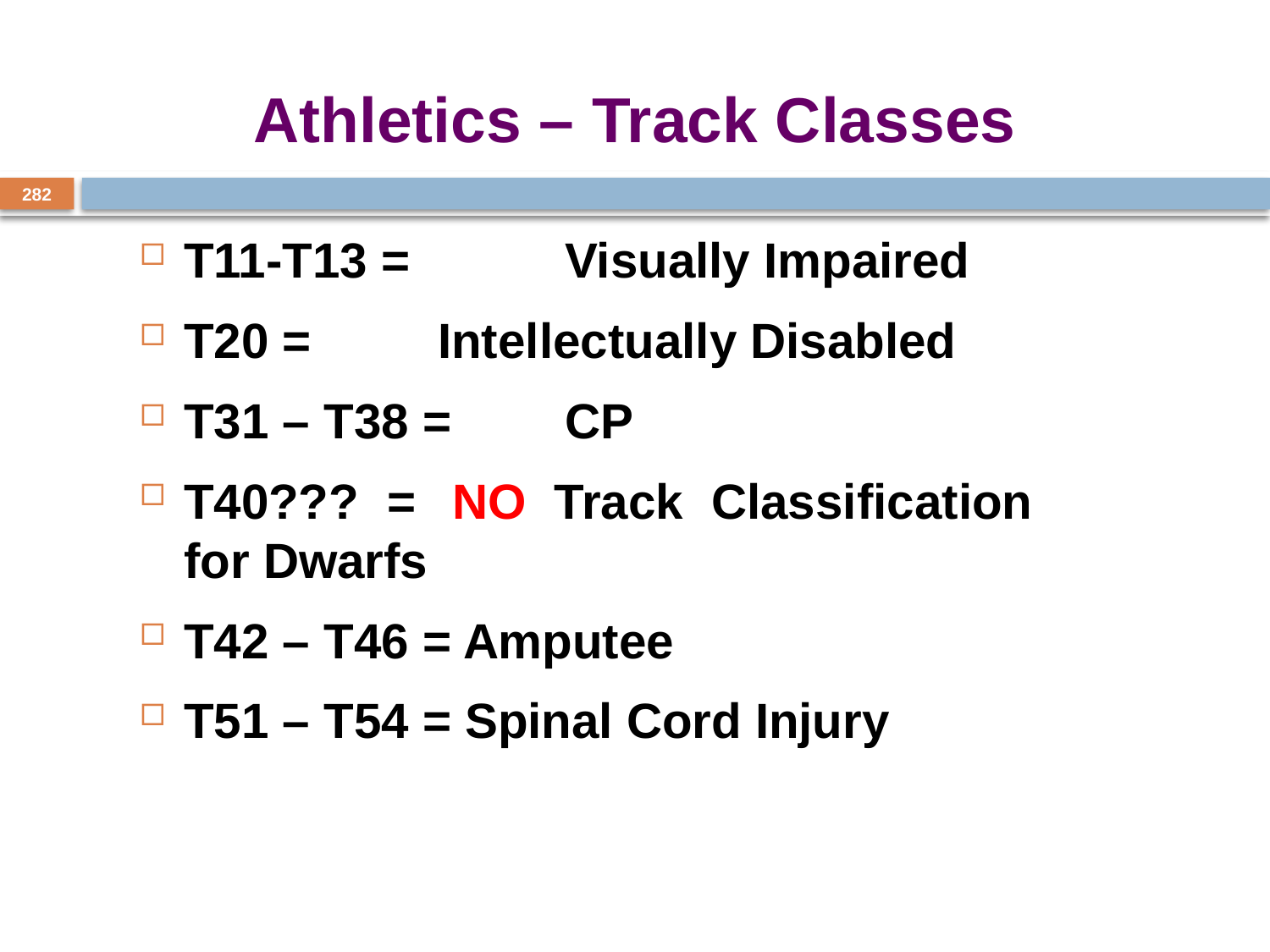

# Athletics – Track Classes
282
T11-T13 = 		Visually Impaired
T20 = 	Intellectually Disabled
T31 – T38 = 	CP
T40??? =	NO Track Classification 	for Dwarfs
T42 – T46 = Amputee
T51 – T54 = Spinal Cord Injury